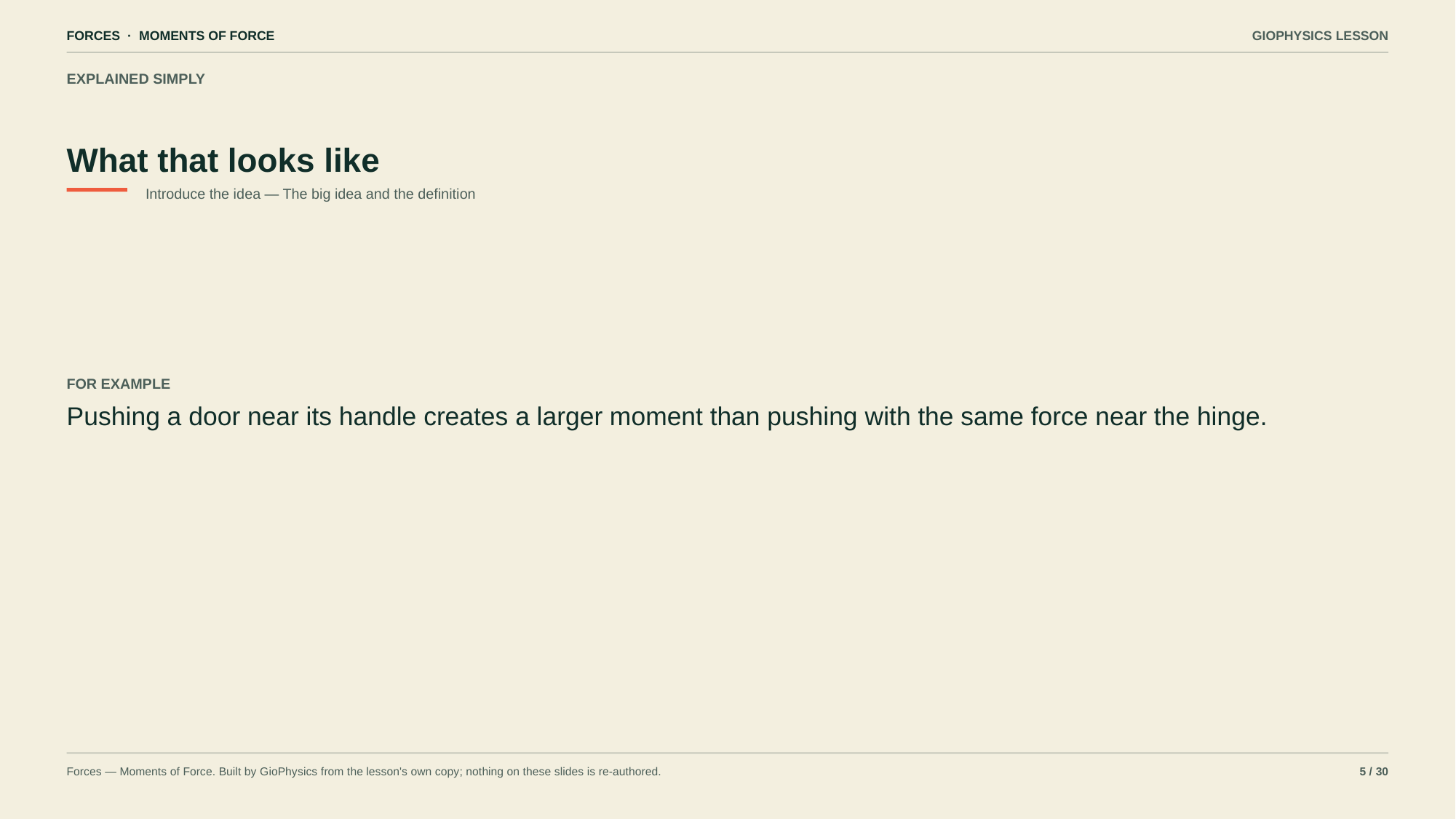

FORCES  ·  MOMENTS OF FORCE
GIOPHYSICS LESSON

EXPLAINED SIMPLY
What that looks like
Introduce the idea — The big idea and the definition

FOR EXAMPLE
Pushing a door near its handle creates a larger moment than pushing with the same force near the hinge.

Forces — Moments of Force. Built by GioPhysics from the lesson's own copy; nothing on these slides is re-authored.
5 / 30